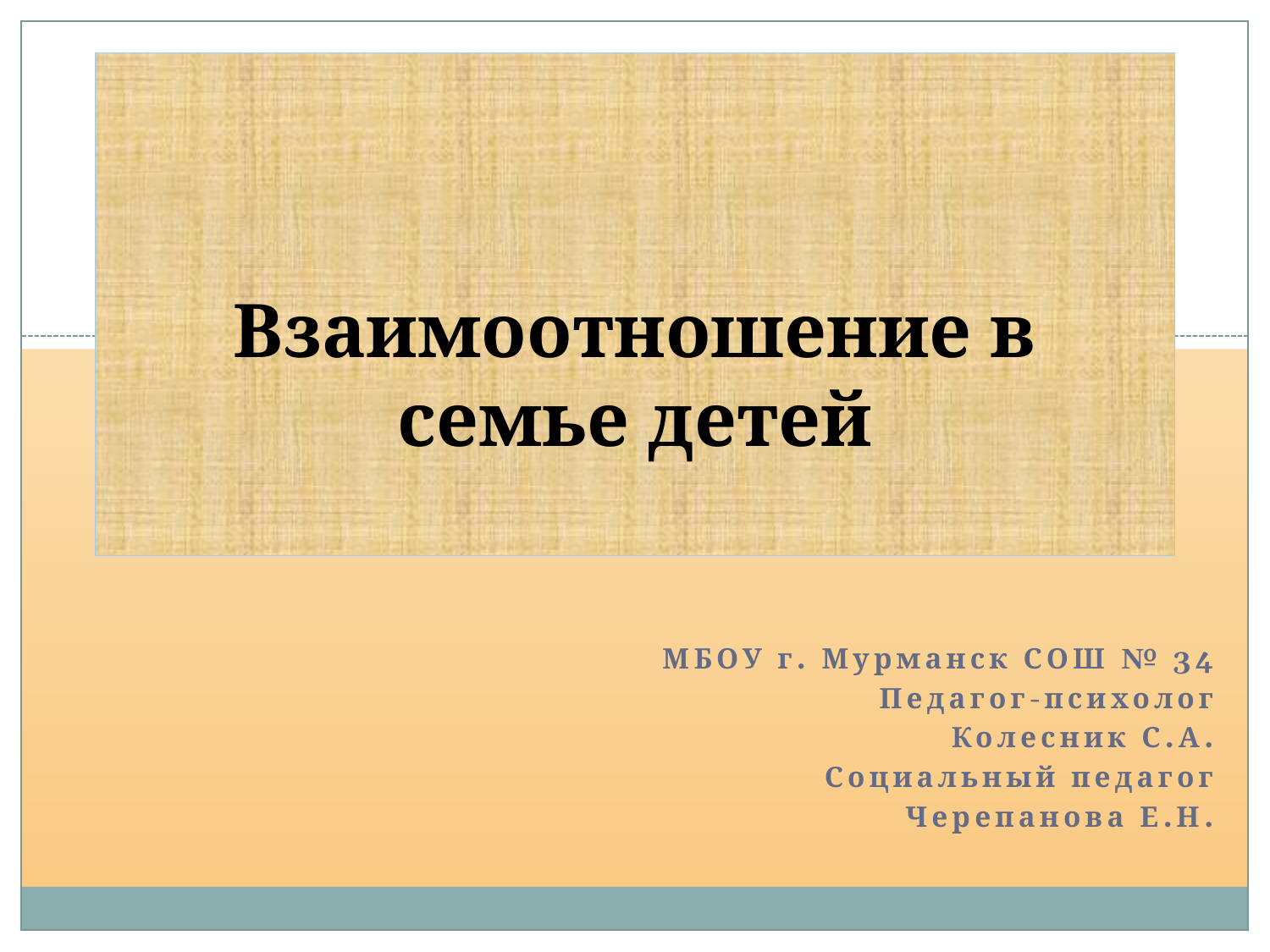

# Взаимоотношение в семье детей
МБОУ г. Мурманск СОШ № 34
Педагог-психолог
Колесник С.А.
Социальный педагог
Черепанова Е.Н.